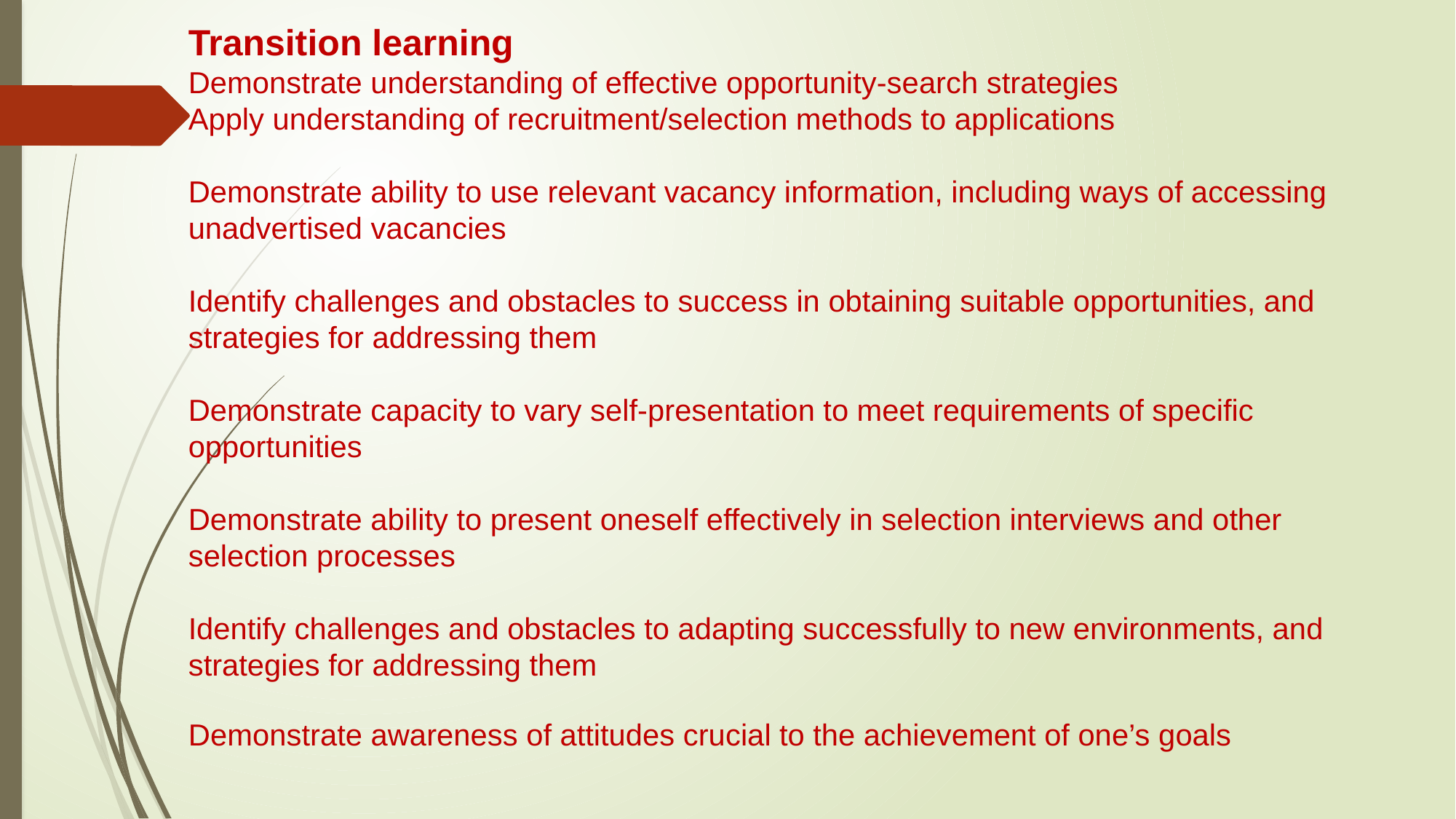

Transition learning
Demonstrate understanding of effective opportunity-search strategies
Apply understanding of recruitment/selection methods to applications

Demonstrate ability to use relevant vacancy information, including ways of accessing unadvertised vacancies

Identify challenges and obstacles to success in obtaining suitable opportunities, and strategies for addressing them

Demonstrate capacity to vary self-presentation to meet requirements of specific opportunities

Demonstrate ability to present oneself effectively in selection interviews and other selection processes

Identify challenges and obstacles to adapting successfully to new environments, and strategies for addressing them
Demonstrate awareness of attitudes crucial to the achievement of one’s goals